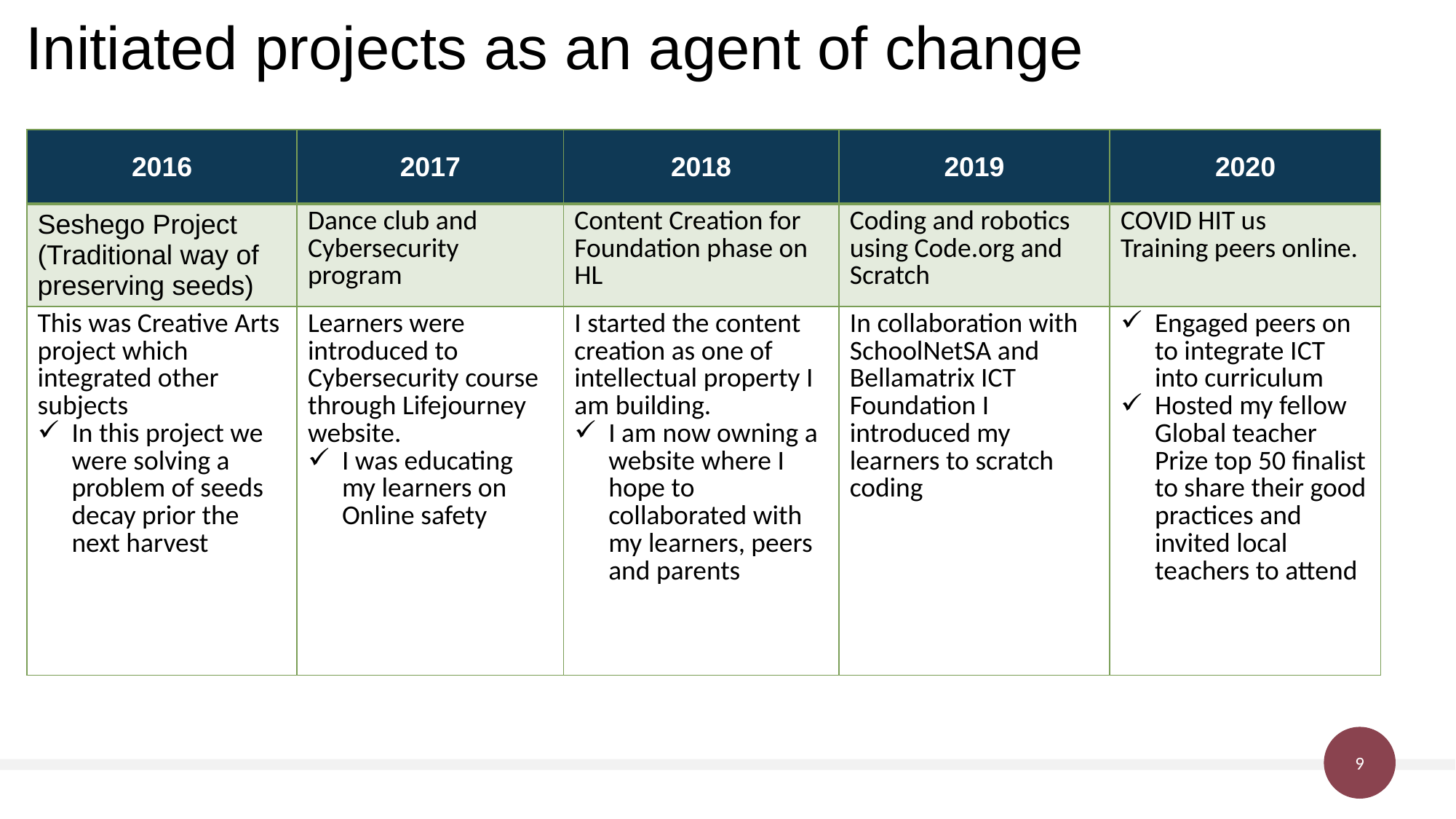

# Initiated projects as an agent of change
| 2016 | 2017 | 2018 | 2019 | 2020 |
| --- | --- | --- | --- | --- |
| Seshego Project (Traditional way of preserving seeds) | Dance club and Cybersecurity program | Content Creation for Foundation phase on HL | Coding and robotics using Code.org and Scratch | COVID HIT us Training peers online. |
| This was Creative Arts project which integrated other subjects In this project we were solving a problem of seeds decay prior the next harvest | Learners were introduced to Cybersecurity course through Lifejourney website. I was educating my learners on Online safety | I started the content creation as one of intellectual property I am building. I am now owning a website where I hope to collaborated with my learners, peers and parents | In collaboration with SchoolNetSA and Bellamatrix ICT Foundation I introduced my learners to scratch coding | Engaged peers on to integrate ICT into curriculum Hosted my fellow Global teacher Prize top 50 finalist to share their good practices and invited local teachers to attend |